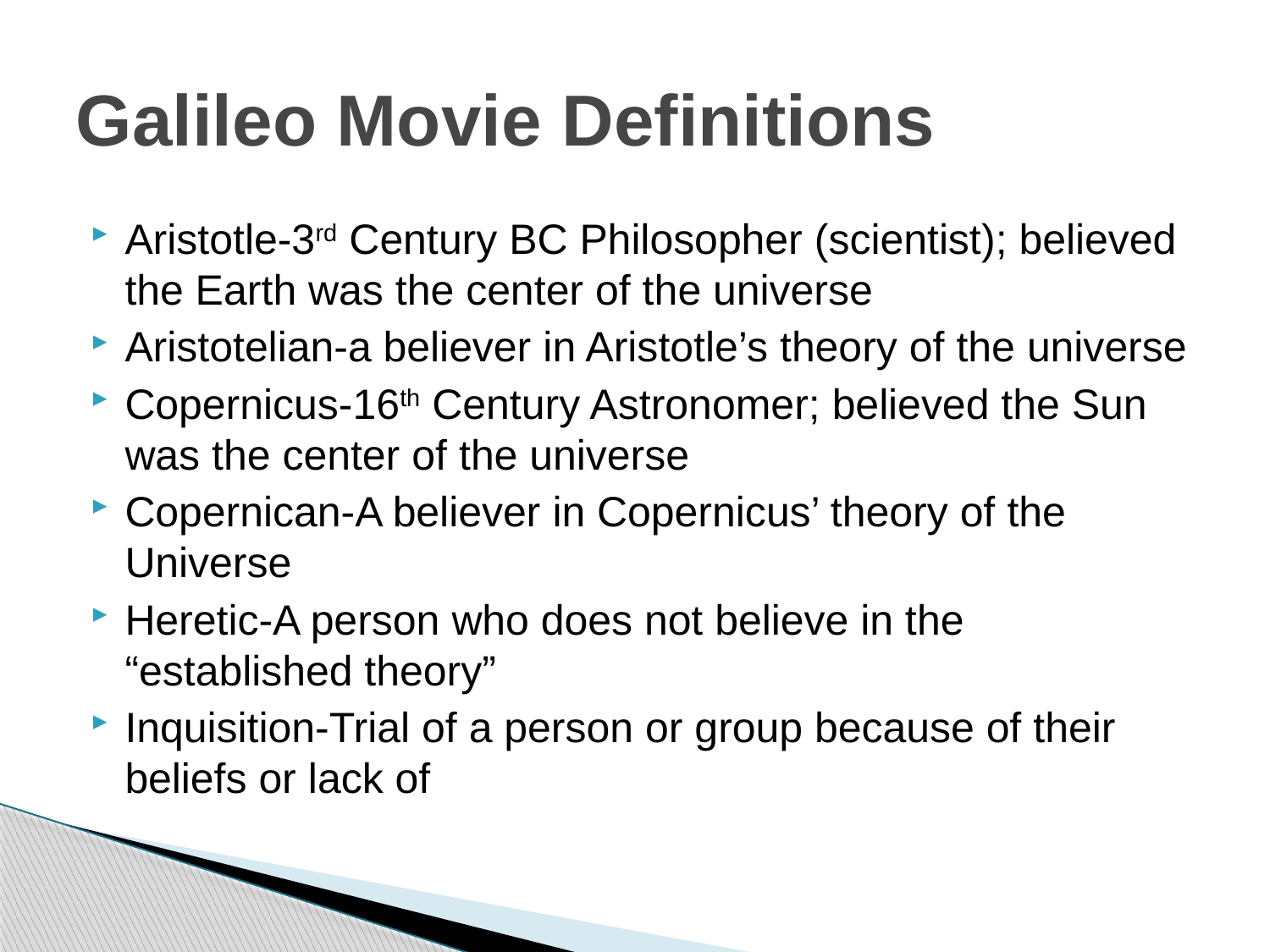

# Galileo Movie Definitions
Aristotle-3rd Century BC Philosopher (scientist); believed the Earth was the center of the universe
Aristotelian-a believer in Aristotle’s theory of the universe
Copernicus-16th Century Astronomer; believed the Sun was the center of the universe
Copernican-A believer in Copernicus’ theory of the Universe
Heretic-A person who does not believe in the “established theory”
Inquisition-Trial of a person or group because of their beliefs or lack of